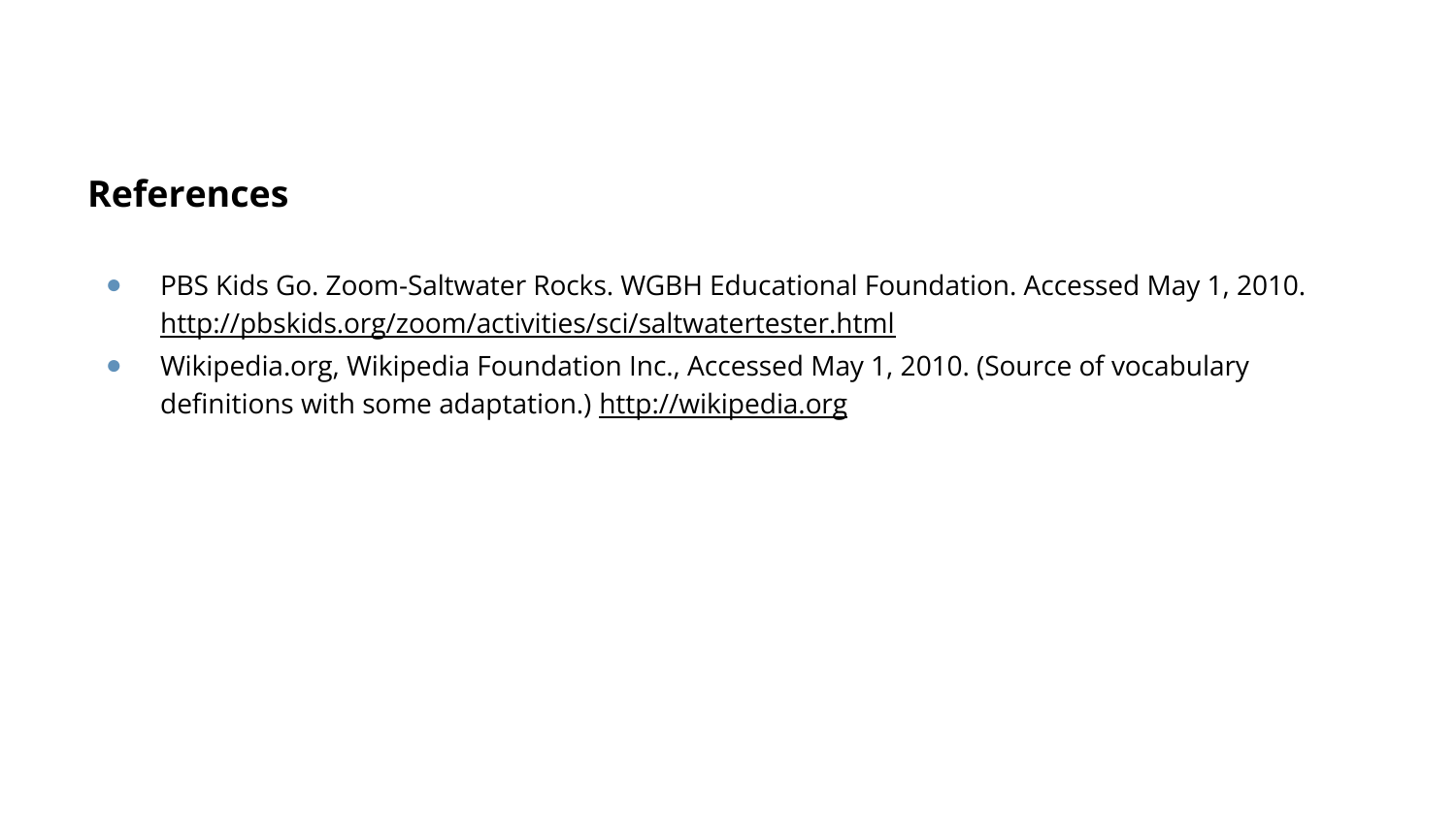

# References
PBS Kids Go. Zoom-Saltwater Rocks. WGBH Educational Foundation. Accessed May 1, 2010. http://pbskids.org/zoom/activities/sci/saltwatertester.html
Wikipedia.org, Wikipedia Foundation Inc., Accessed May 1, 2010. (Source of vocabulary definitions with some adaptation.) http://wikipedia.org